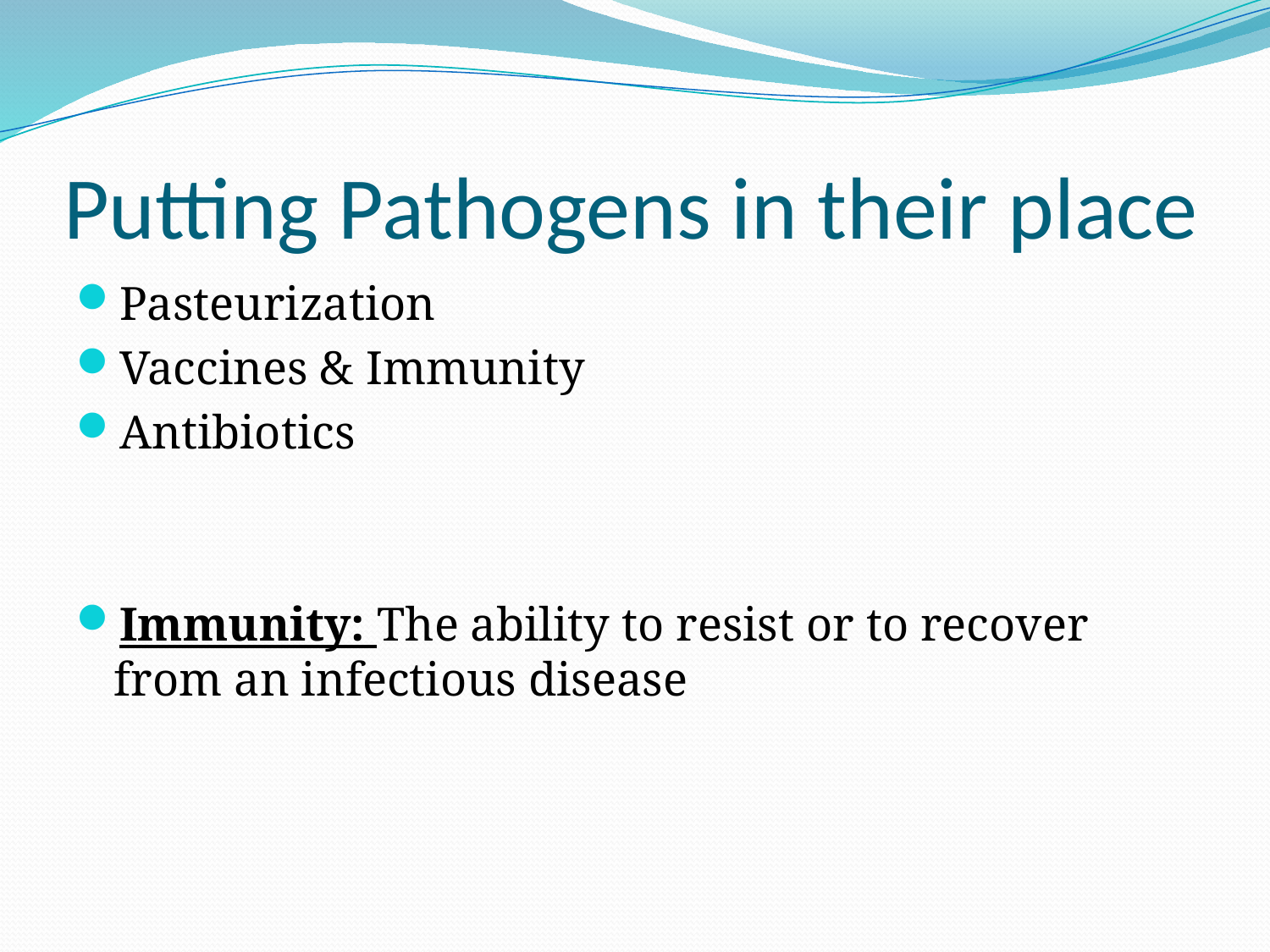

# Putting Pathogens in their place
Pasteurization
Vaccines & Immunity
Antibiotics

Immunity: The ability to resist or to recover from an infectious disease